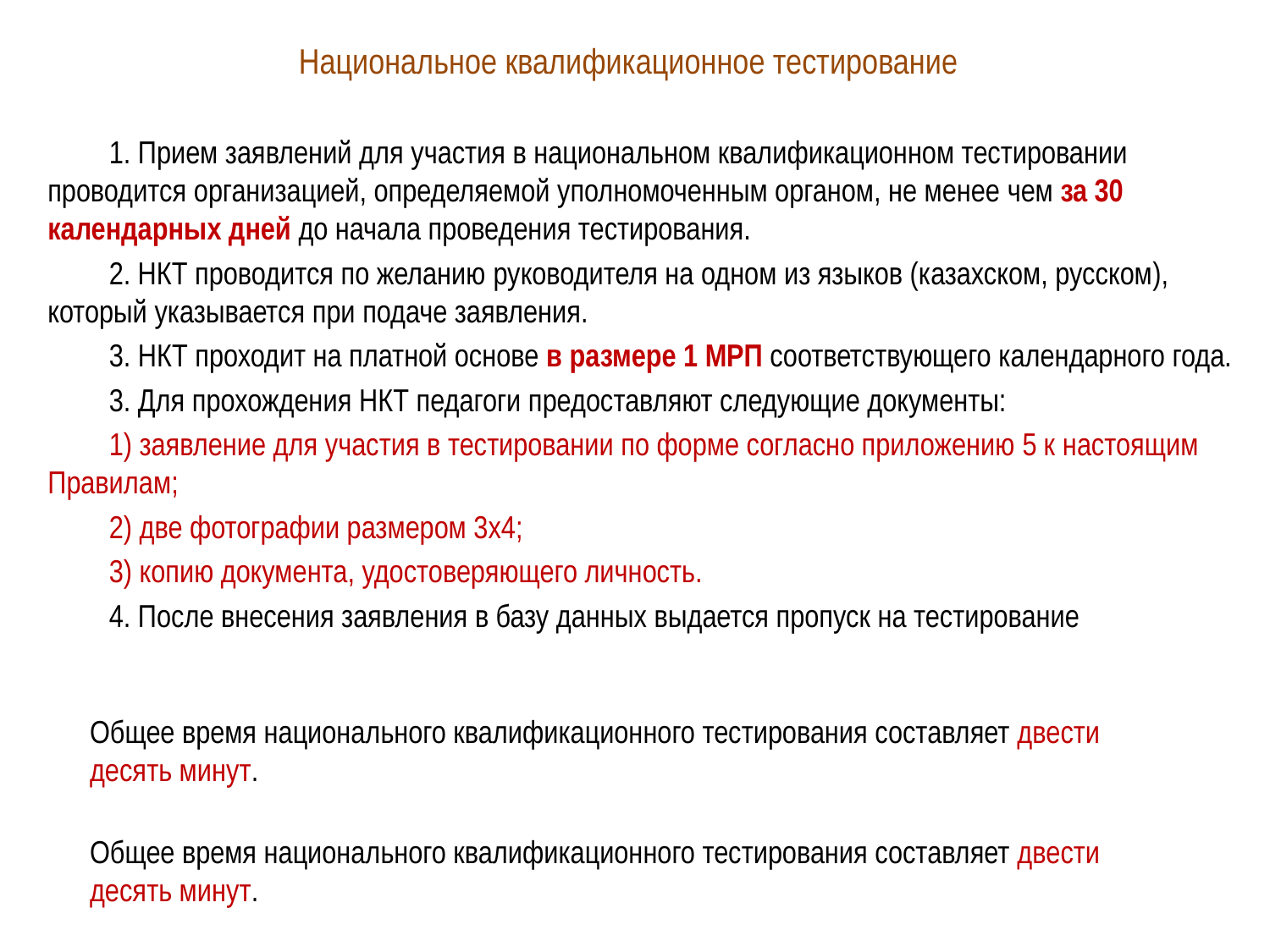

# Национальное квалификационное тестирование
1. Прием заявлений для участия в национальном квалификационном тестировании проводится организацией, определяемой уполномоченным органом, не менее чем за 30 календарных дней до начала проведения тестирования.
2. НКТ проводится по желанию руководителя на одном из языков (казахском, русском), который указывается при подаче заявления.
3. НКТ проходит на платной основе в размере 1 МРП соответствующего календарного года.
3. Для прохождения НКТ педагоги предоставляют следующие документы:
1) заявление для участия в тестировании по форме согласно приложению 5 к настоящим Правилам;
2) две фотографии размером 3x4;
3) копию документа, удостоверяющего личность.
4. После внесения заявления в базу данных выдается пропуск на тестирование
Общее время национального квалификационного тестирования составляет двести десять минут.
Общее время национального квалификационного тестирования составляет двести десять минут.